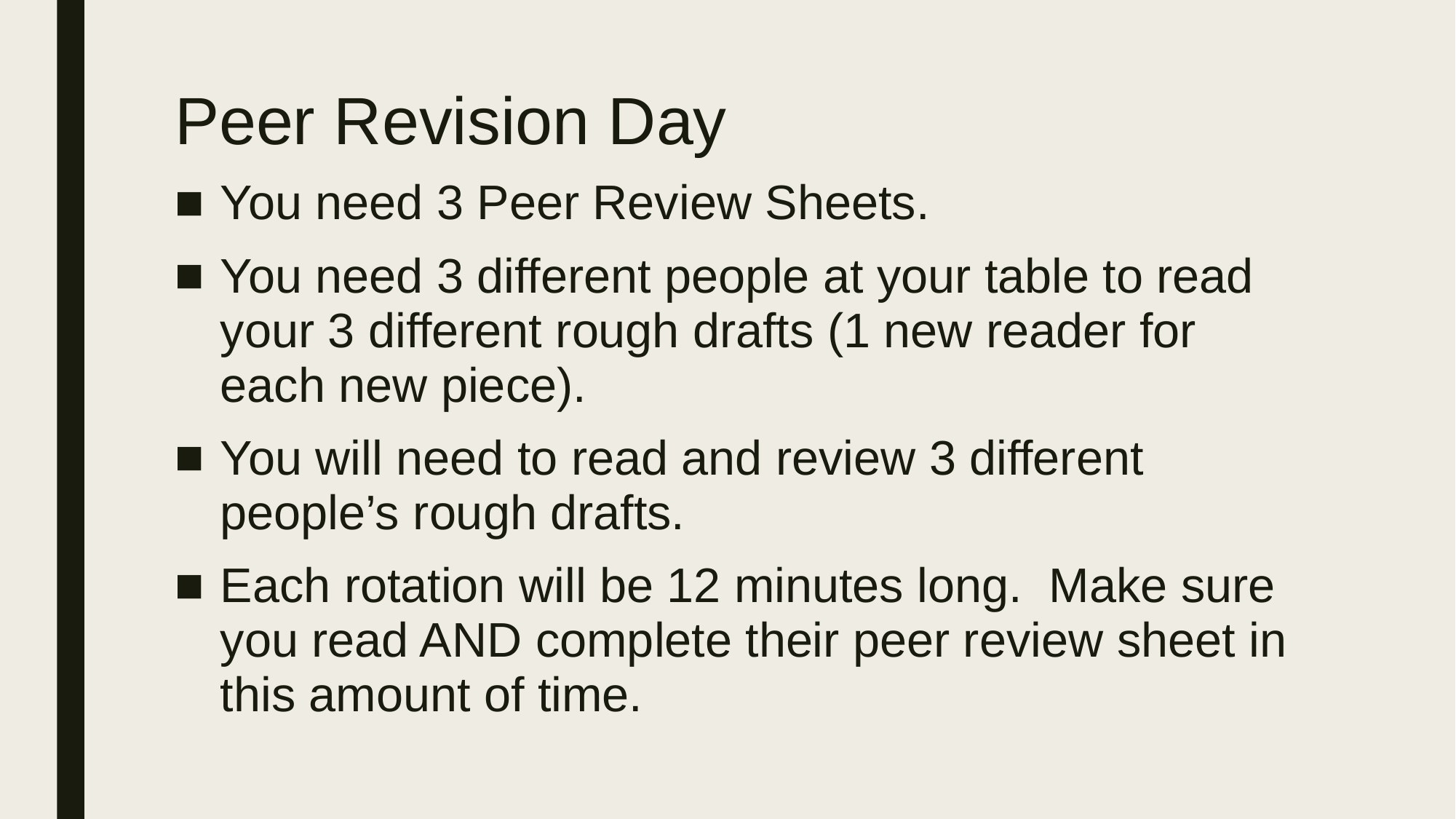

# Peer Revision Day
You need 3 Peer Review Sheets.
You need 3 different people at your table to read your 3 different rough drafts (1 new reader for each new piece).
You will need to read and review 3 different people’s rough drafts.
Each rotation will be 12 minutes long.  Make sure you read AND complete their peer review sheet in this amount of time.